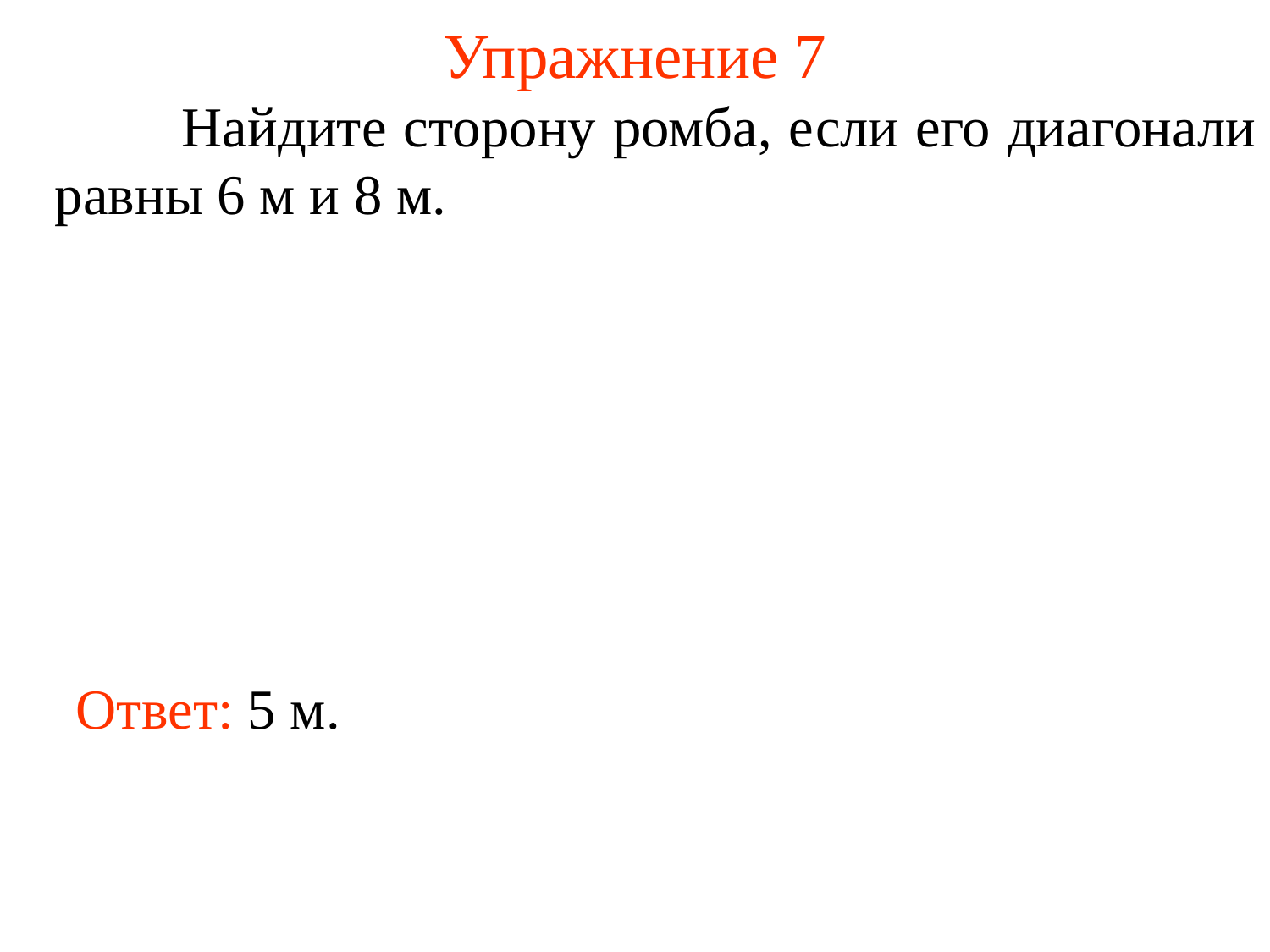

# Упражнение 7
	Найдите сторону ромба, если его диагонали равны 6 м и 8 м.
Ответ: 5 м.